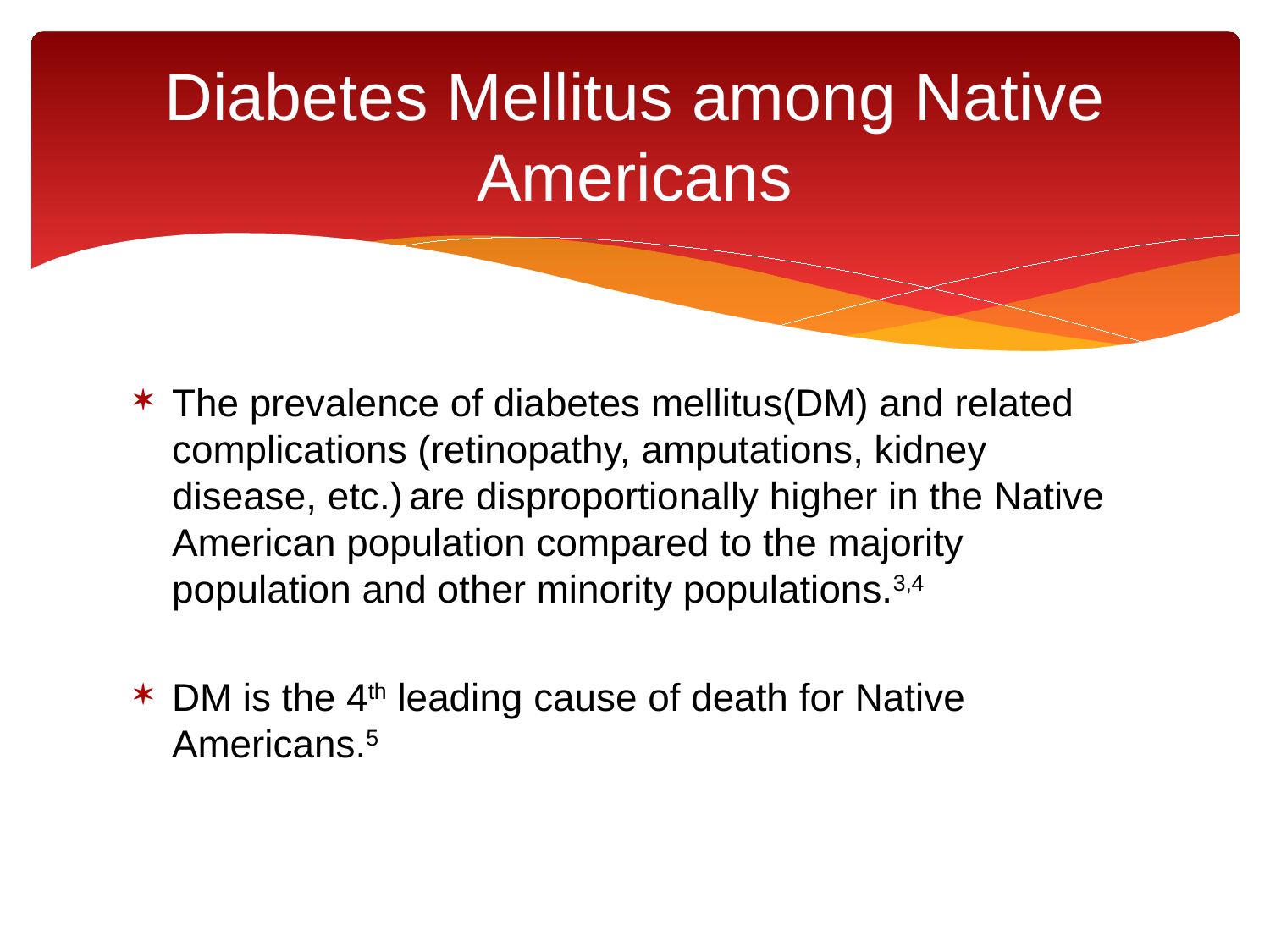

# Diabetes Mellitus among Native Americans
The prevalence of diabetes mellitus(DM) and related complications (retinopathy, amputations, kidney disease, etc.) are disproportionally higher in the Native American population compared to the majority population and other minority populations.3,4

DM is the 4th leading cause of death for Native Americans.5